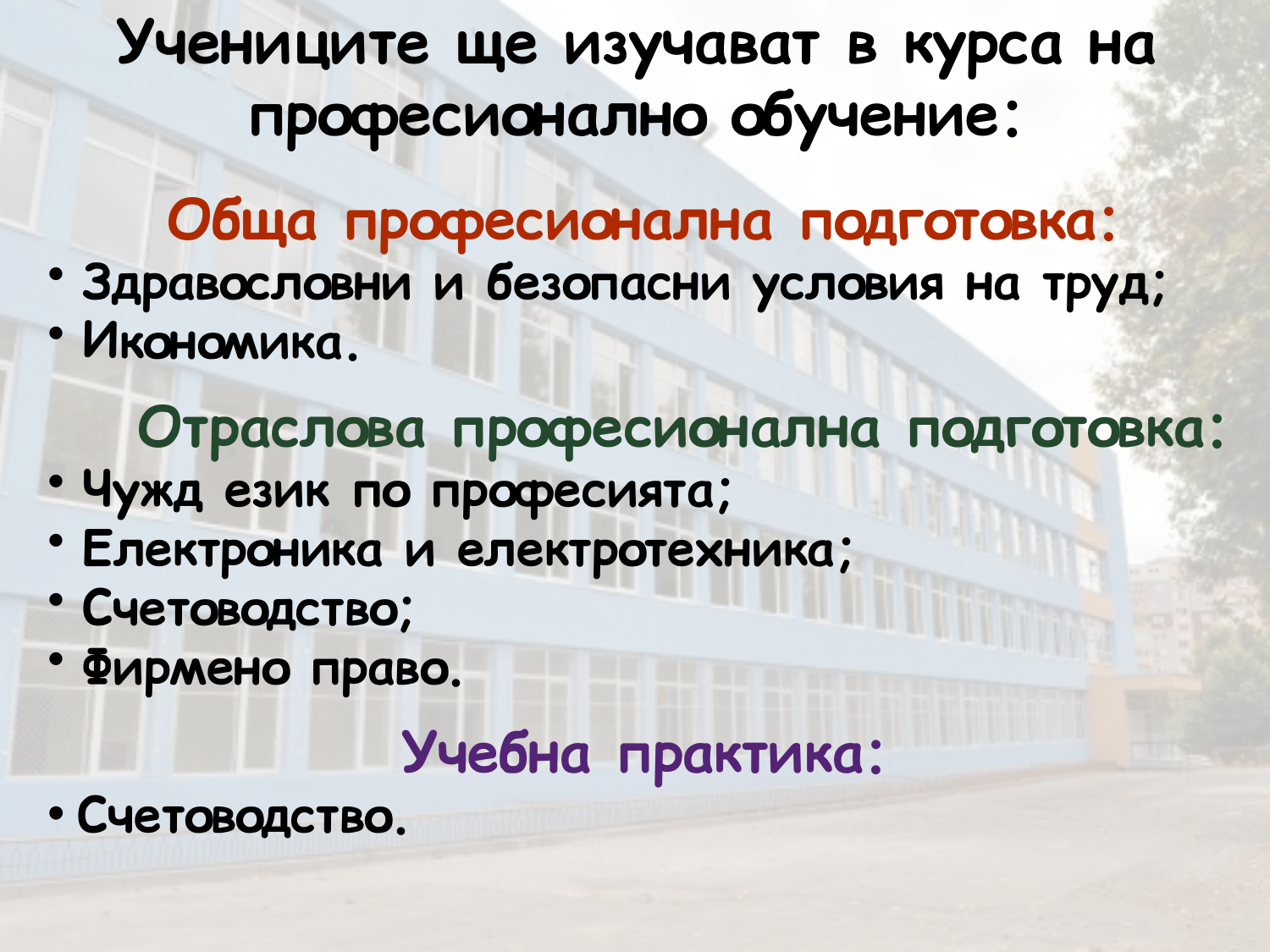

# Учениците ще изучават в курса на професионално обучение:
Обща професионална подготовка:
Здравословни и безопасни условия на труд;
Икономика.
     Отраслова професионална подготовка:
Чужд език по професията;
Електроника и електротехника;
Счетоводство;
Фирмено право.
Учебна практика:
Счетоводство.